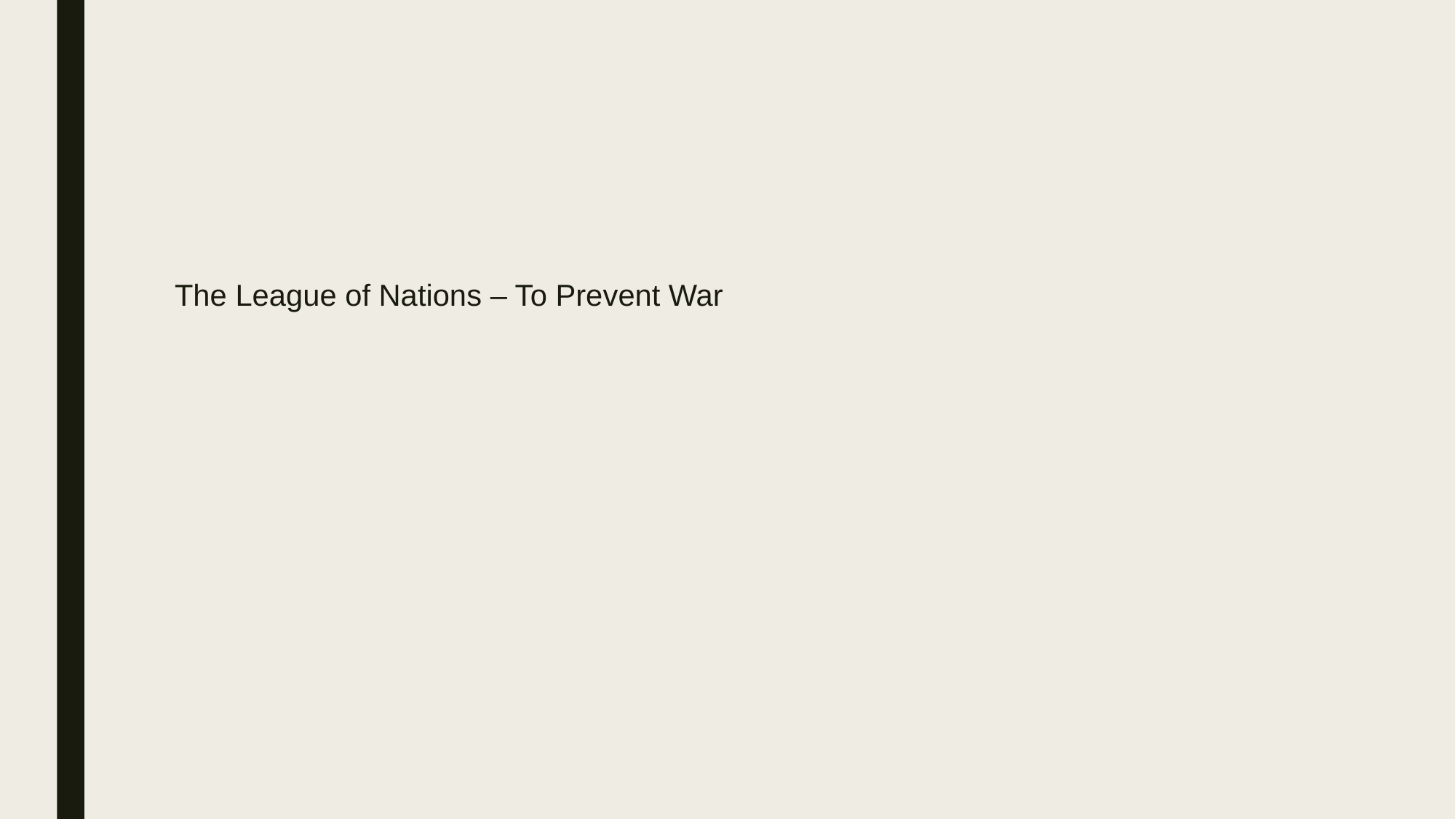

#
The League of Nations – To Prevent War